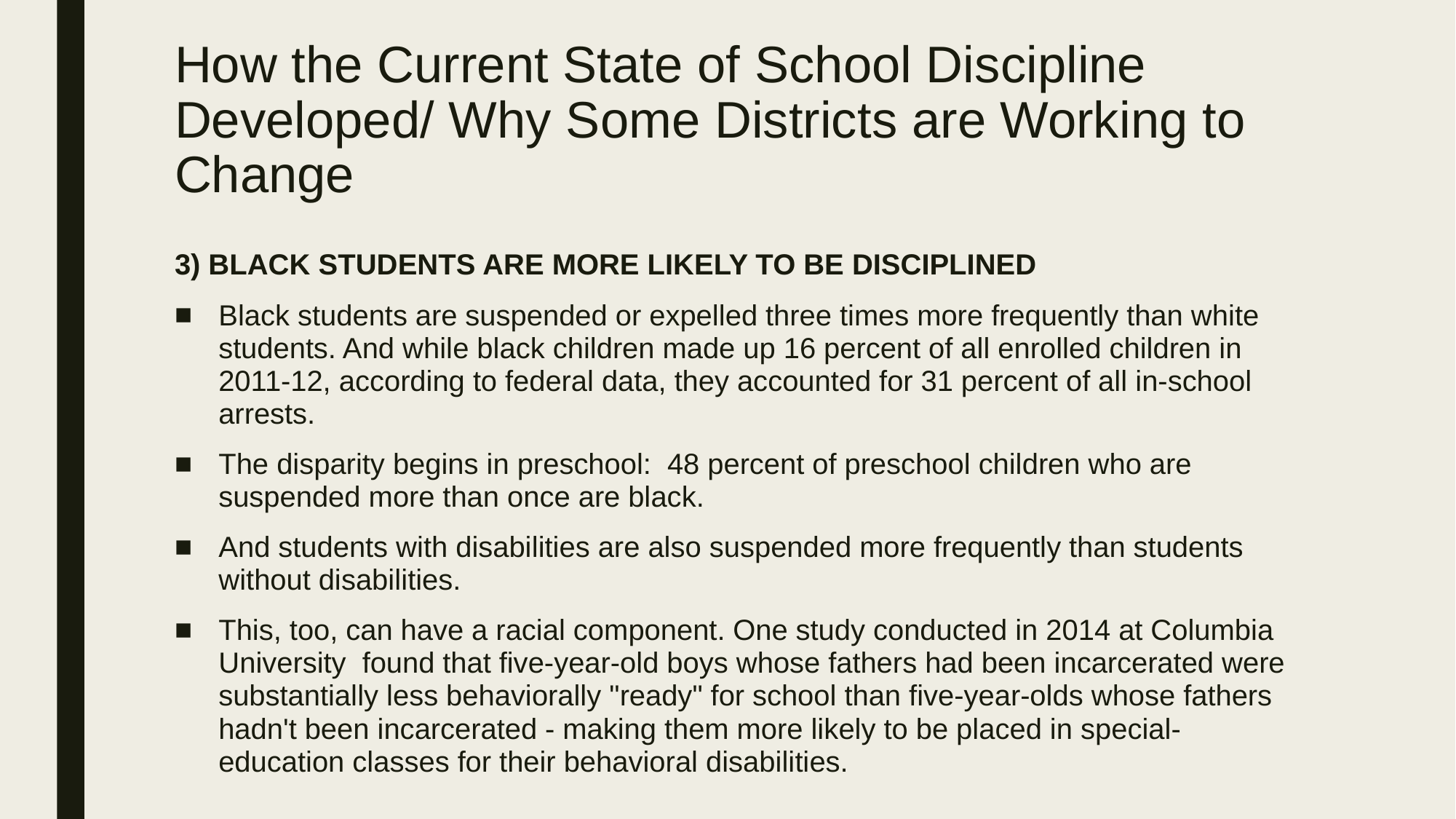

# How the Current State of School Discipline Developed/ Why Some Districts are Working to Change
3) BLACK STUDENTS ARE MORE LIKELY TO BE DISCIPLINED
Black students are suspended or expelled three times more frequently than white students. And while black children made up 16 percent of all enrolled children in 2011-12, according to federal data, they accounted for 31 percent of all in-school arrests.
The disparity begins in preschool:  48 percent of preschool children who are suspended more than once are black.
And students with disabilities are also suspended more frequently than students without disabilities.
This, too, can have a racial component. One study conducted in 2014 at Columbia University  found that five-year-old boys whose fathers had been incarcerated were substantially less behaviorally "ready" for school than five-year-olds whose fathers hadn't been incarcerated - making them more likely to be placed in special-education classes for their behavioral disabilities.